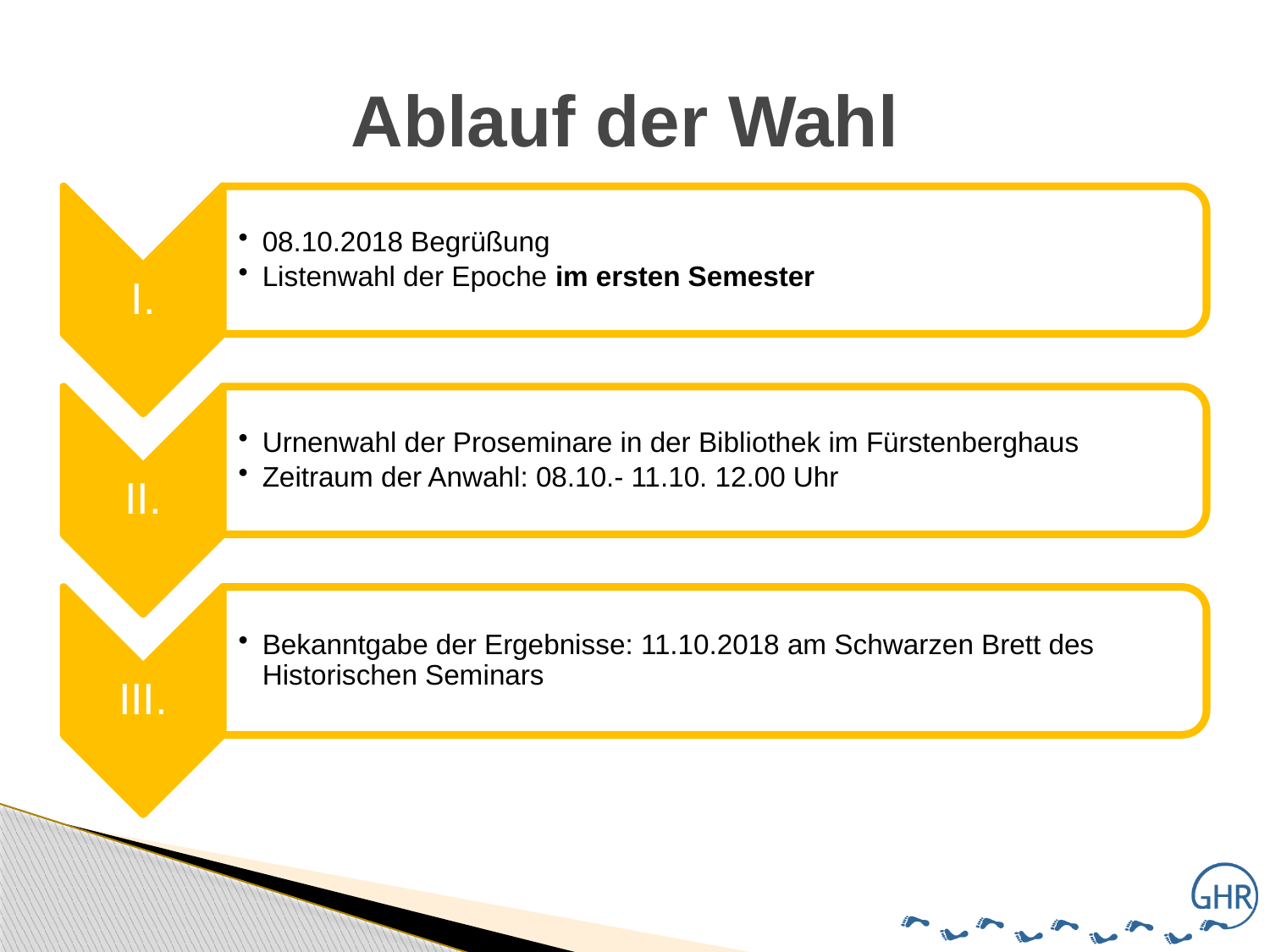

# Ablauf der Wahl
I.
08.10.2018 Begrüßung
Listenwahl der Epoche im ersten Semester
II.
Urnenwahl der Proseminare in der Bibliothek im Fürstenberghaus
Zeitraum der Anwahl: 08.10.- 11.10. 12.00 Uhr
III.
Bekanntgabe der Ergebnisse: 11.10.2018 am Schwarzen Brett des Historischen Seminars